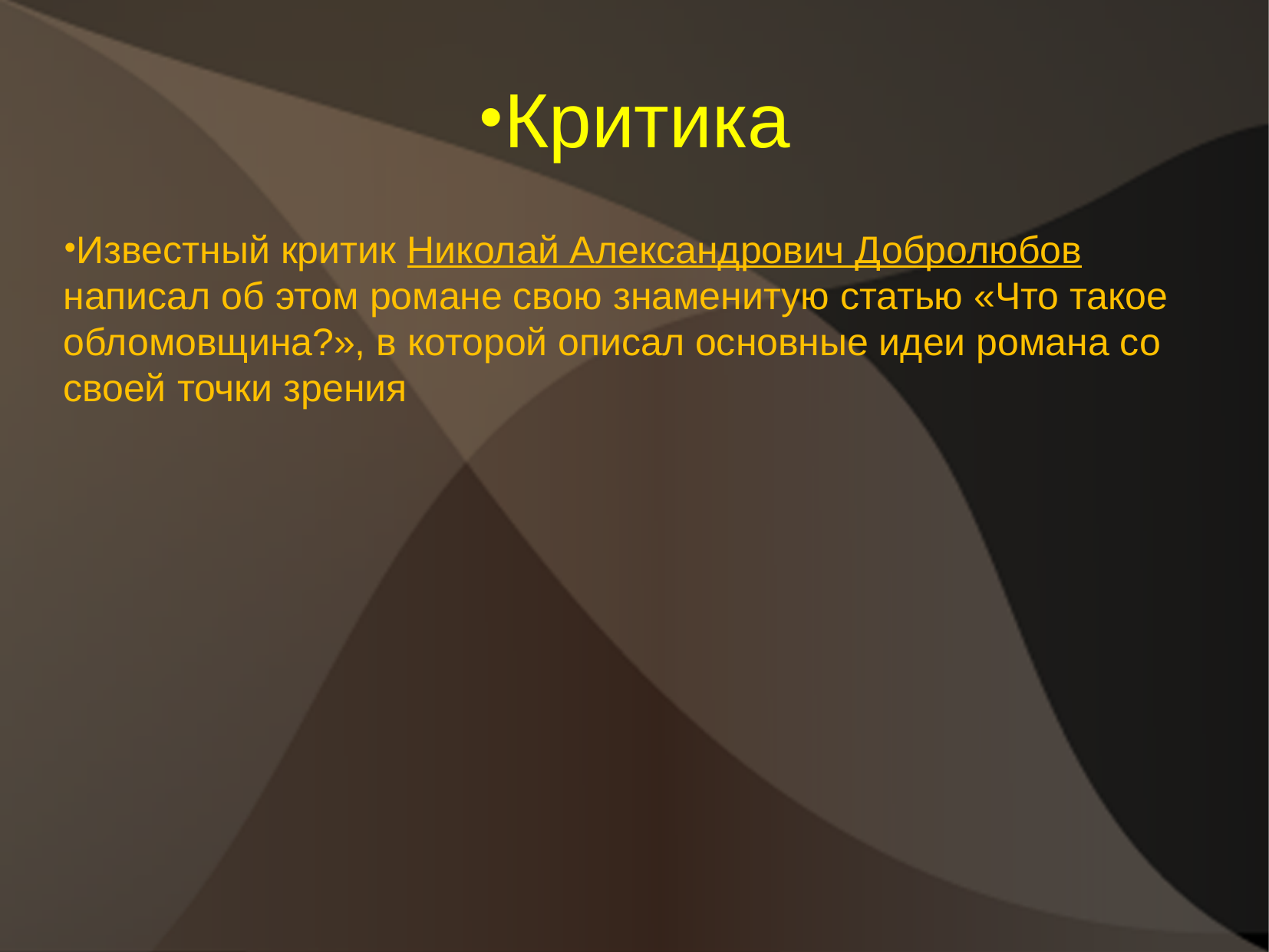

Критика
Известный критик Николай Александрович Добролюбов написал об этом романе свою знаменитую статью «Что такое обломовщина?», в которой описал основные идеи романа со своей точки зрения